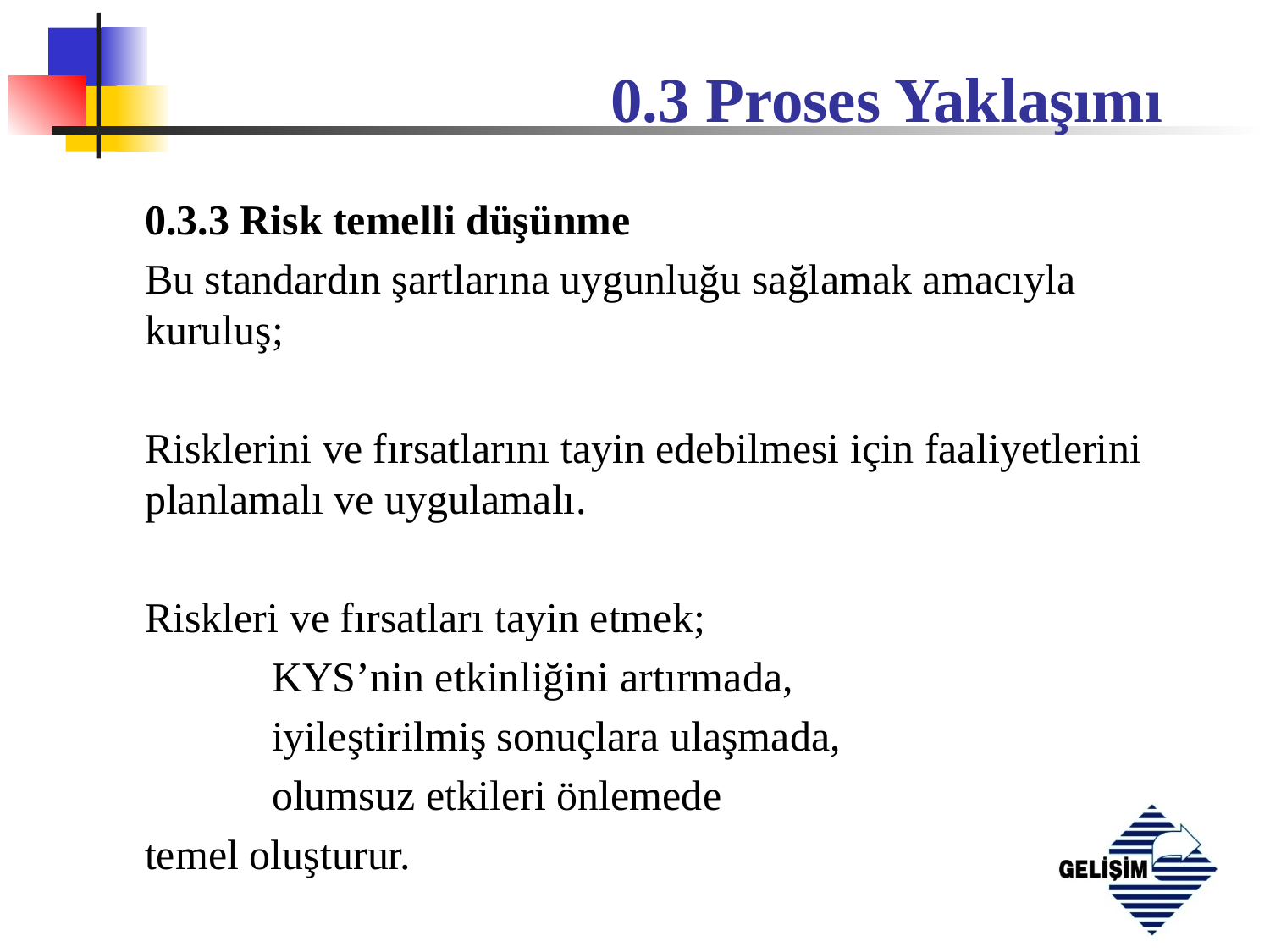

0.3 Proses Yaklaşımı

0.3.3 Risk temelli düşünme
Bu standardın şartlarına uygunluğu sağlamak amacıyla kuruluş;

Risklerini ve fırsatlarını tayin edebilmesi için faaliyetlerini planlamalı ve uygulamalı.

Riskleri ve fırsatları tayin etmek;
	KYS’nin etkinliğini artırmada,
	iyileştirilmiş sonuçlara ulaşmada,
	olumsuz etkileri önlemede
temel oluşturur.